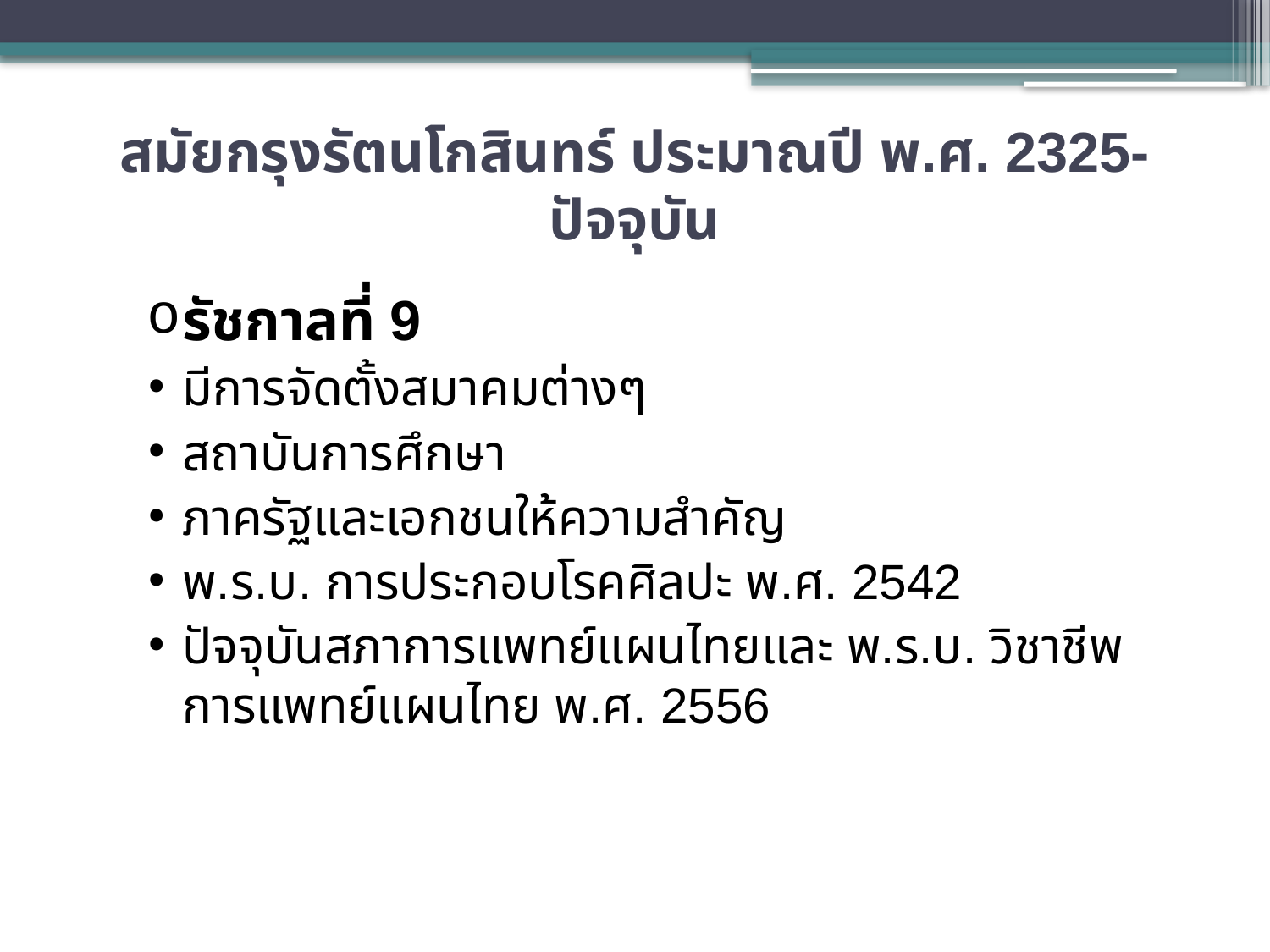

# สมัยกรุงรัตนโกสินทร์ ประมาณปี พ.ศ. 2325-ปัจจุบัน
รัชกาลที่ 9
มีการจัดตั้งสมาคมต่างๆ
สถาบันการศึกษา
ภาครัฐและเอกชนให้ความสำคัญ
พ.ร.บ. การประกอบโรคศิลปะ พ.ศ. 2542
ปัจจุบันสภาการแพทย์แผนไทยและ พ.ร.บ. วิชาชีพการแพทย์แผนไทย พ.ศ. 2556